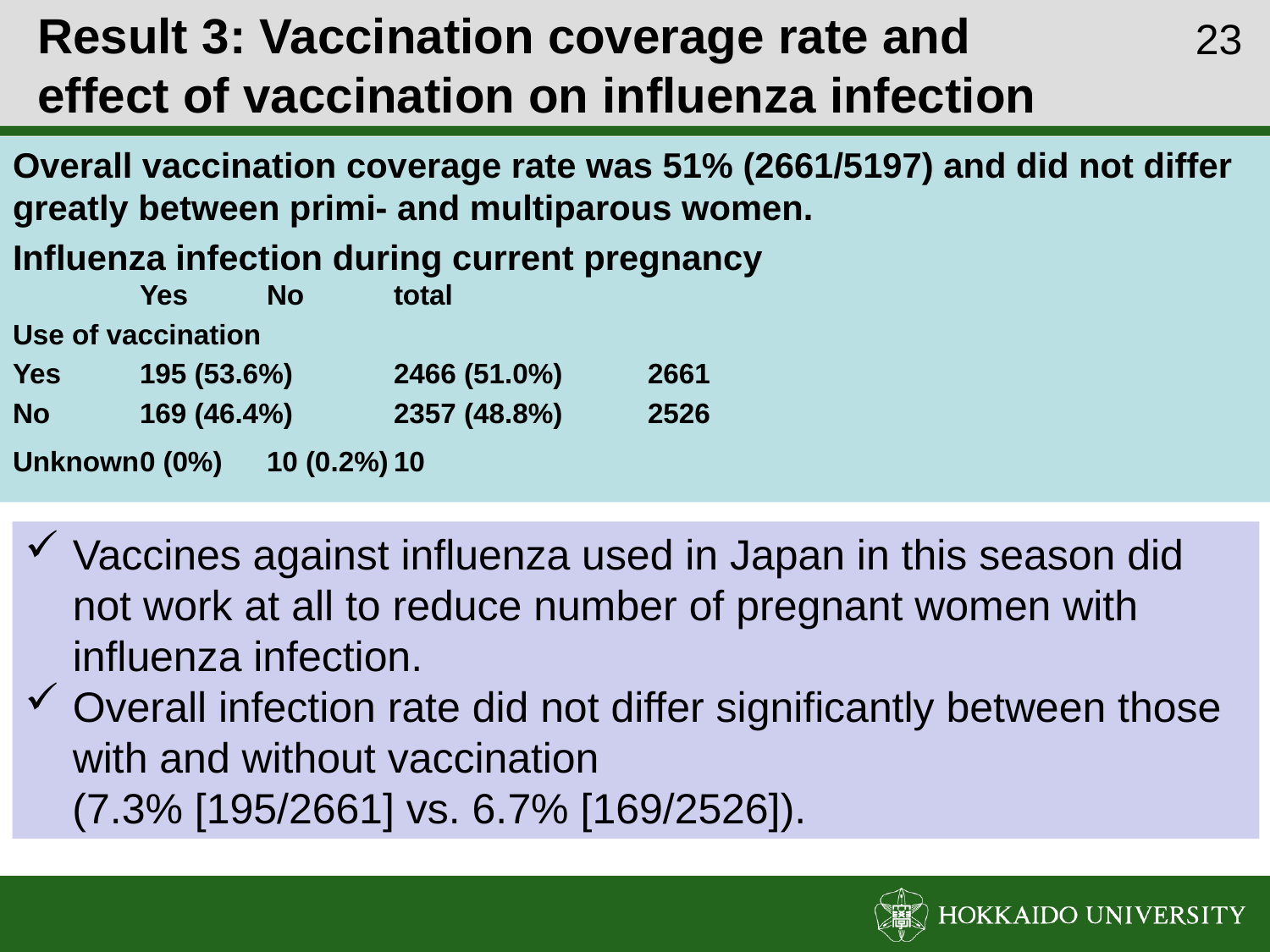

# Result 3: Vaccination coverage rate and effect of vaccination on influenza infection
23
Overall vaccination coverage rate was 51% (2661/5197) and did not differ greatly between primi- and multiparous women.
Influenza infection during current pregnancy
	Yes	No         	total
Use of vaccination
Yes	195 (53.6%)	2466 (51.0%)	2661
No	169 (46.4%)	2357 (48.8%)	2526
Unknown	0 (0%)	10 (0.2%)	10
Vaccines against influenza used in Japan in this season did not work at all to reduce number of pregnant women with influenza infection.
Overall infection rate did not differ significantly between those with and without vaccination
    (7.3% [195/2661] vs. 6.7% [169/2526]).